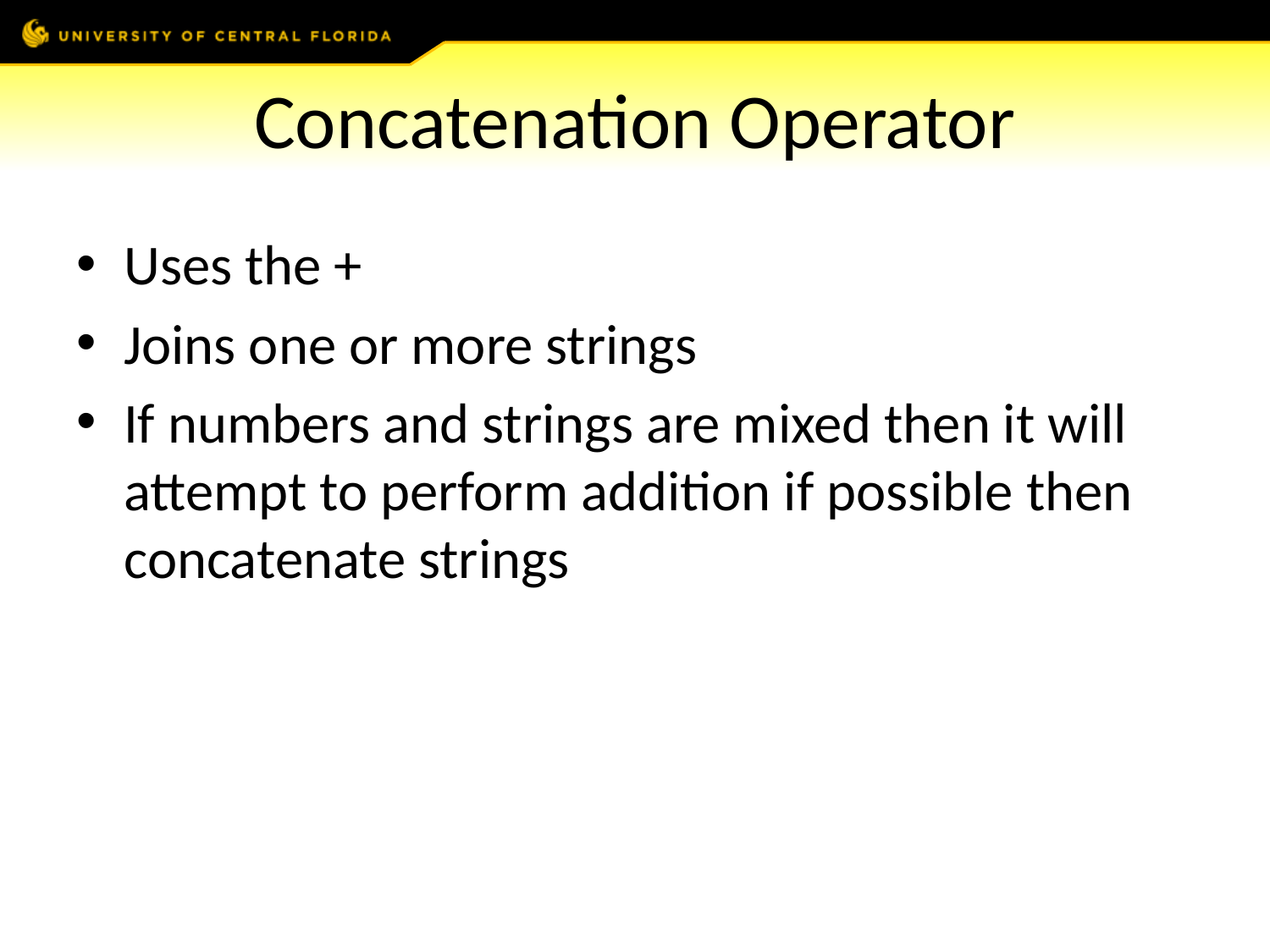

# Concatenation Operator
Uses the +
Joins one or more strings
If numbers and strings are mixed then it will attempt to perform addition if possible then concatenate strings